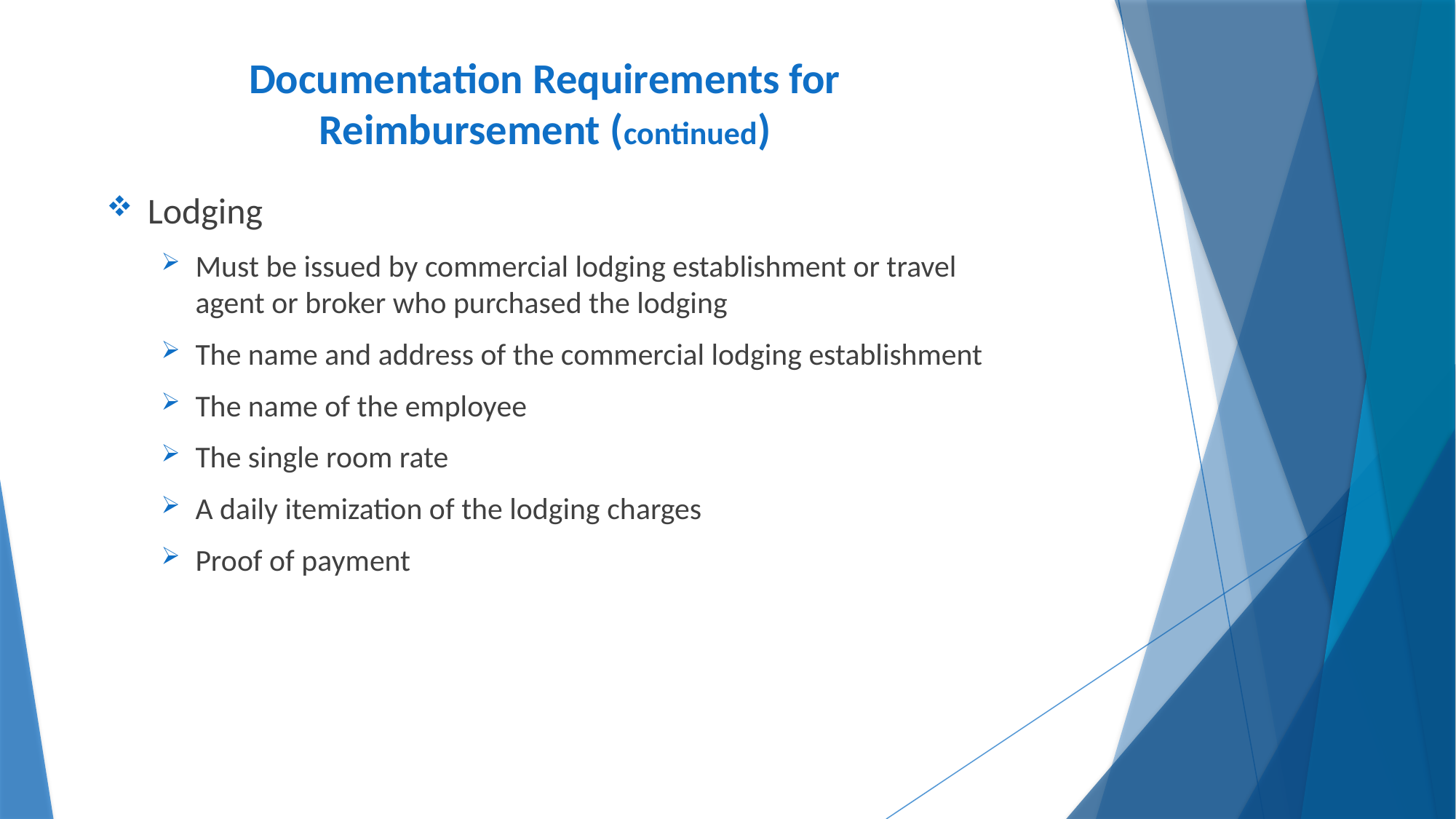

# Documentation Requirements for Reimbursement (continued)
Lodging
Must be issued by commercial lodging establishment or travel agent or broker who purchased the lodging
The name and address of the commercial lodging establishment
The name of the employee
The single room rate
A daily itemization of the lodging charges
Proof of payment